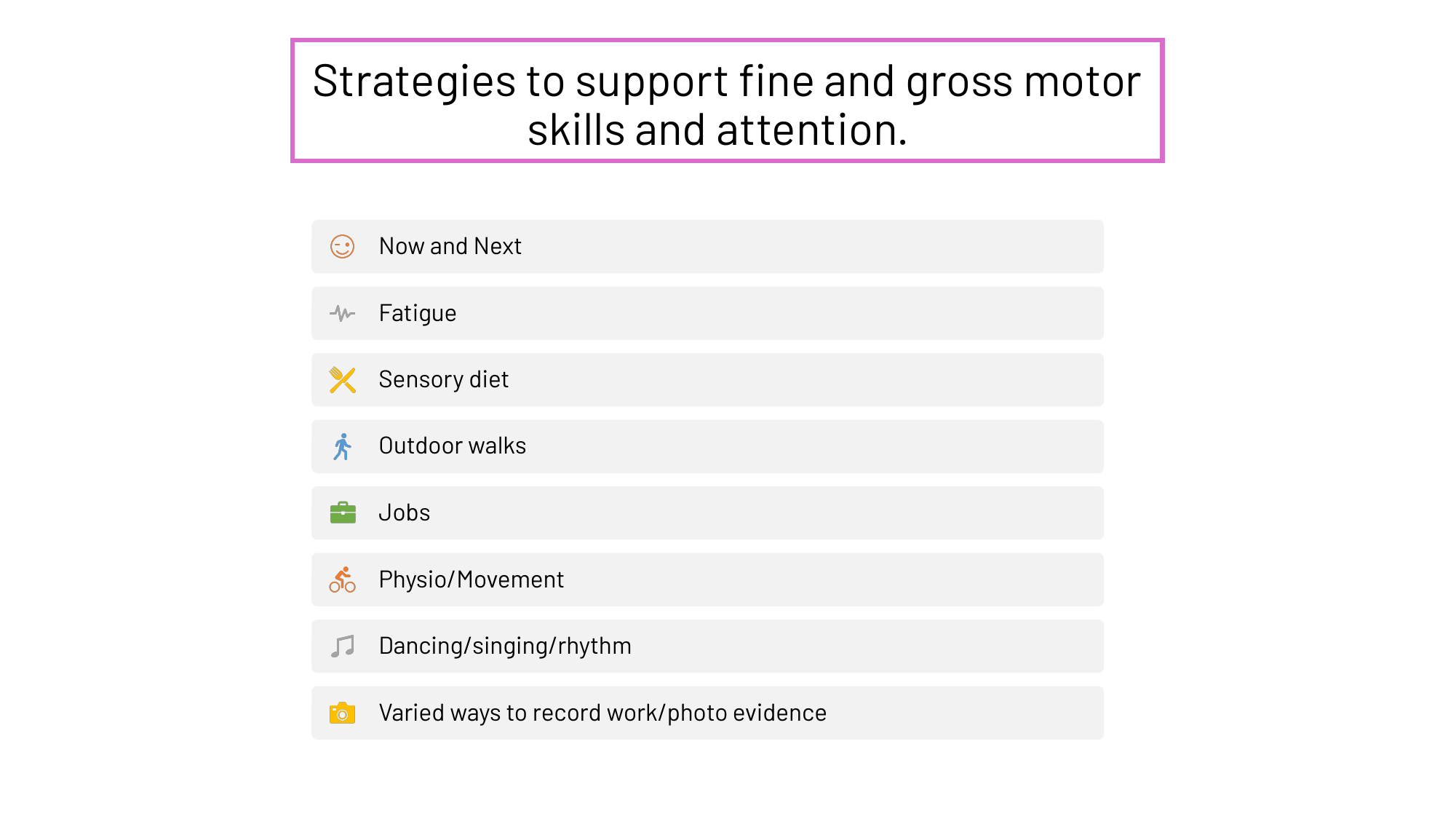

# Strategies to support fine and gross motor skills and attention.
Now and Next
Fatigue
Sensory diet
Outdoor walks
Jobs
Physio/Movement
Dancing/singing/rhythm
Varied ways to record work/photo evidence